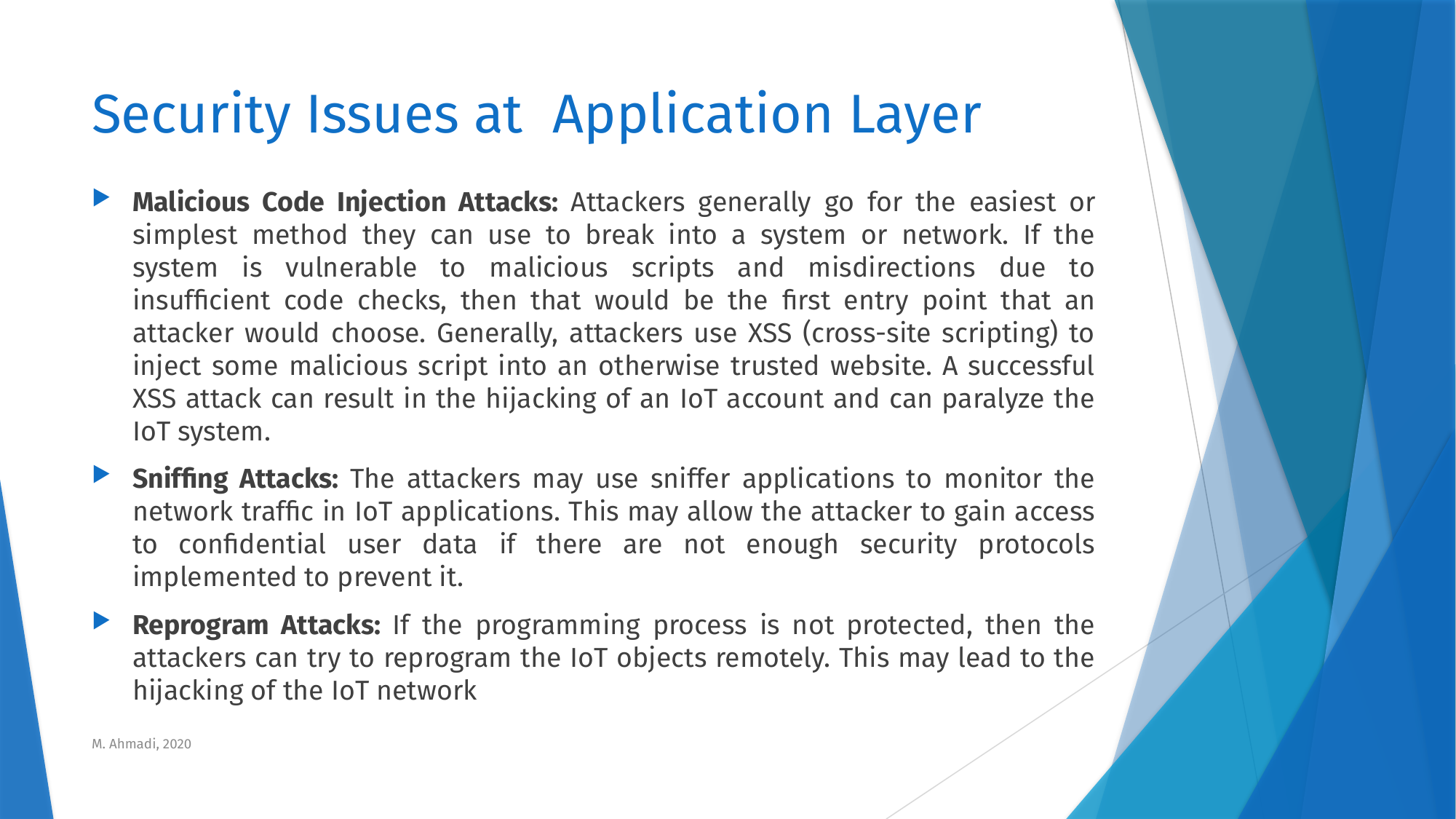

# Security Issues at  Application Layer
Malicious Code Injection Attacks: Attackers generally go for the easiest or simplest method they can use to break into a system or network. If the system is vulnerable to malicious scripts and misdirections due to insufficient code checks, then that would be the first entry point that an attacker would choose. Generally, attackers use XSS (cross-site scripting) to inject some malicious script into an otherwise trusted website. A successful XSS attack can result in the hijacking of an IoT account and can paralyze the IoT system.
Sniffing Attacks: The attackers may use sniffer applications to monitor the network traffic in IoT applications. This may allow the attacker to gain access to confidential user data if there are not enough security protocols implemented to prevent it.
Reprogram Attacks: If the programming process is not protected, then the attackers can try to reprogram the IoT objects remotely. This may lead to the hijacking of the IoT network
M. Ahmadi, 2020